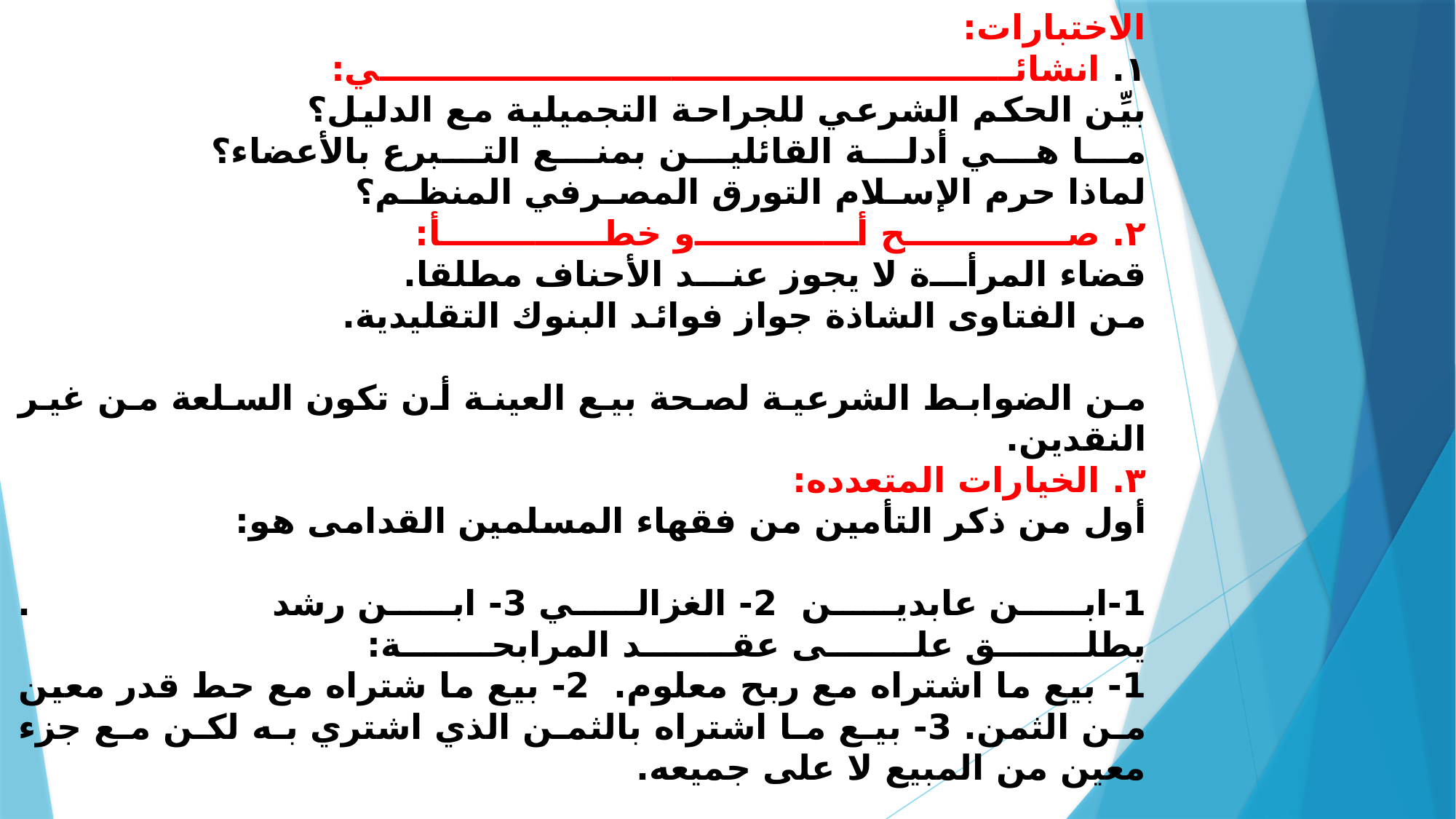

# الاختبارات: ١. انشائي:                        . بيِّن الحكم الشرعي للجراحة التجميلية مع الدليل؟                       . ما هي أدلة القائلين بمنع التبرع بالأعضاء؟               . لماذا حرم الإسلام التورق المصرفي المنظم؟. ٢. صح أو خطأ:                               . قضاء المرأة لا يجوز عند الأحناف مطلقا.                               . من الفتاوى الشاذة جواز فوائد البنوك التقليدية.                            . من الضوابط الشرعية لصحة بيع العينة أن تكون السلعة من غير النقدين.         . ٣. الخيارات المتعدده:                         . أول من ذكر التأمين من فقهاء المسلمين القدامى هو:. 1-ابن عابدين  2- الغزالي 3- ابن رشد.                   . يطلق على عقد المرابحة:. 1- بيع ما اشتراه مع ربح معلوم.  2- بيع ما شتراه مع حط قدر معين من الثمن. 3- بيع ما اشتراه بالثمن الذي اشتري به لكن مع جزء معين من المبيع لا على جميعه.